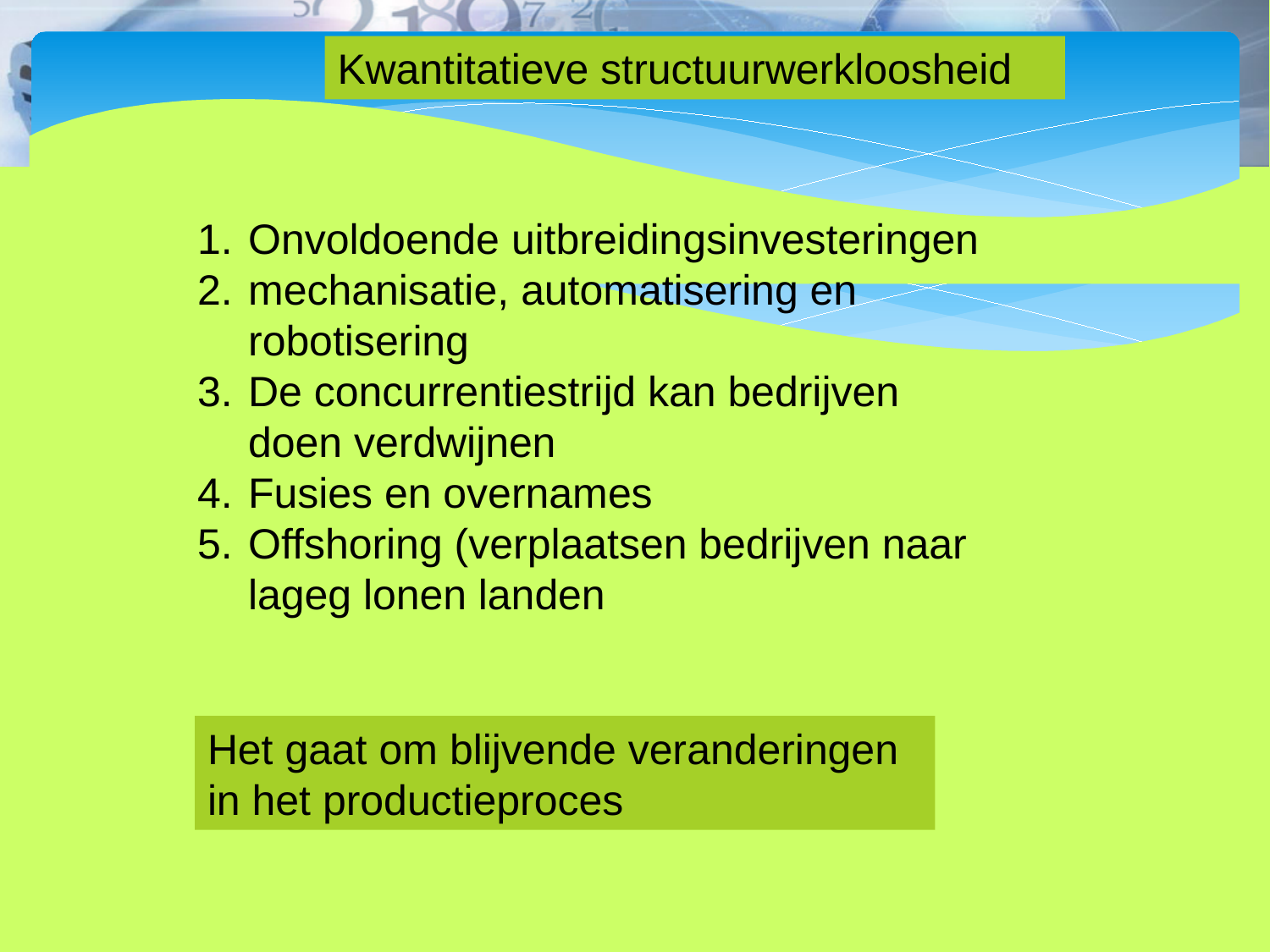

Kwantitatieve structuurwerkloosheid
Onvoldoende uitbreidingsinvesteringen
mechanisatie, automatisering en robotisering
De concurrentiestrijd kan bedrijven doen verdwijnen
Fusies en overnames
Offshoring (verplaatsen bedrijven naar lageg lonen landen

Het gaat om blijvende veranderingen in het productieproces